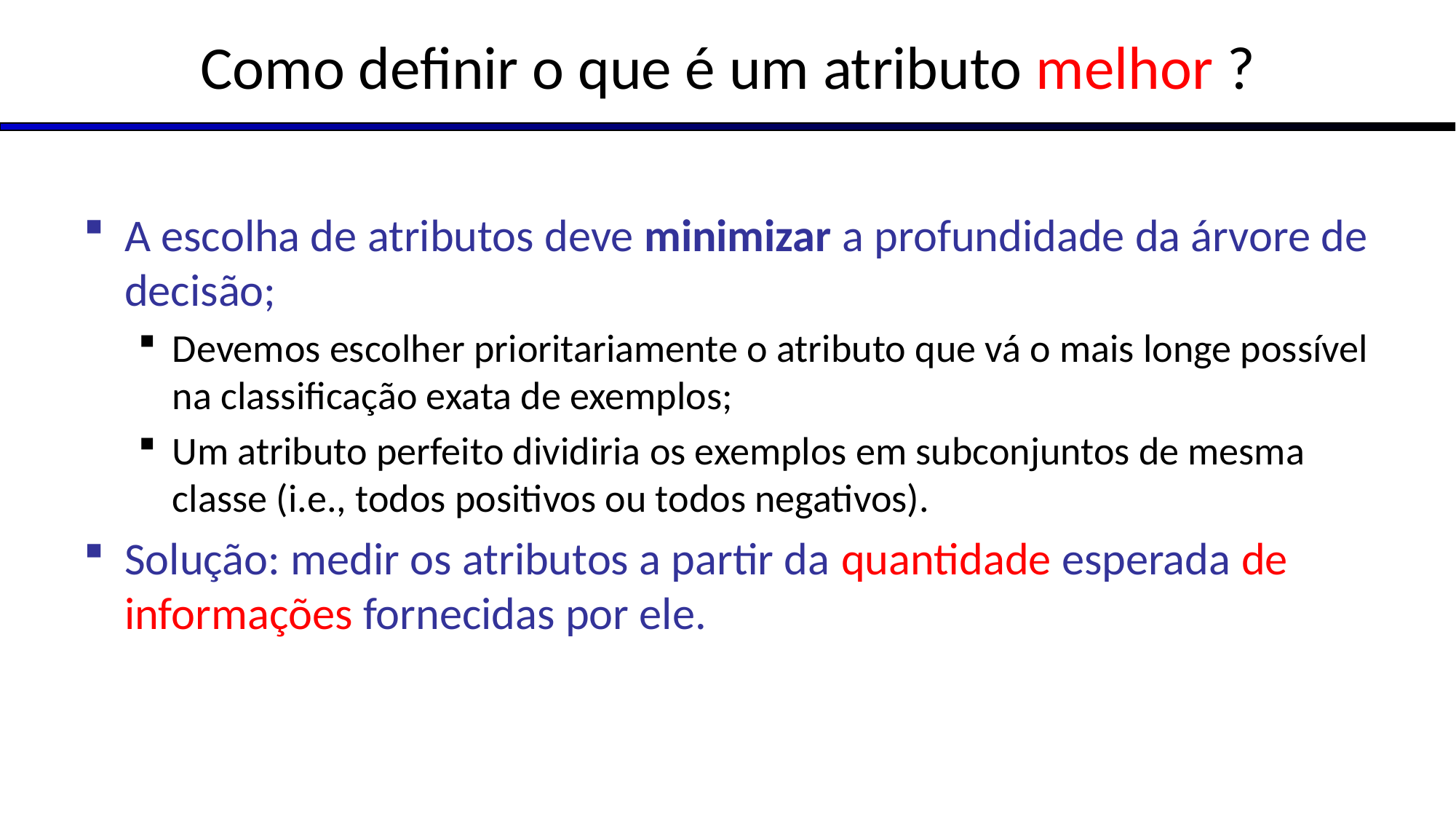

Como definir o que é um atributo melhor ?
A escolha de atributos deve minimizar a profundidade da árvore de decisão;
Devemos escolher prioritariamente o atributo que vá o mais longe possível na classificação exata de exemplos;
Um atributo perfeito dividiria os exemplos em subconjuntos de mesma classe (i.e., todos positivos ou todos negativos).
Solução: medir os atributos a partir da quantidade esperada de informações fornecidas por ele.